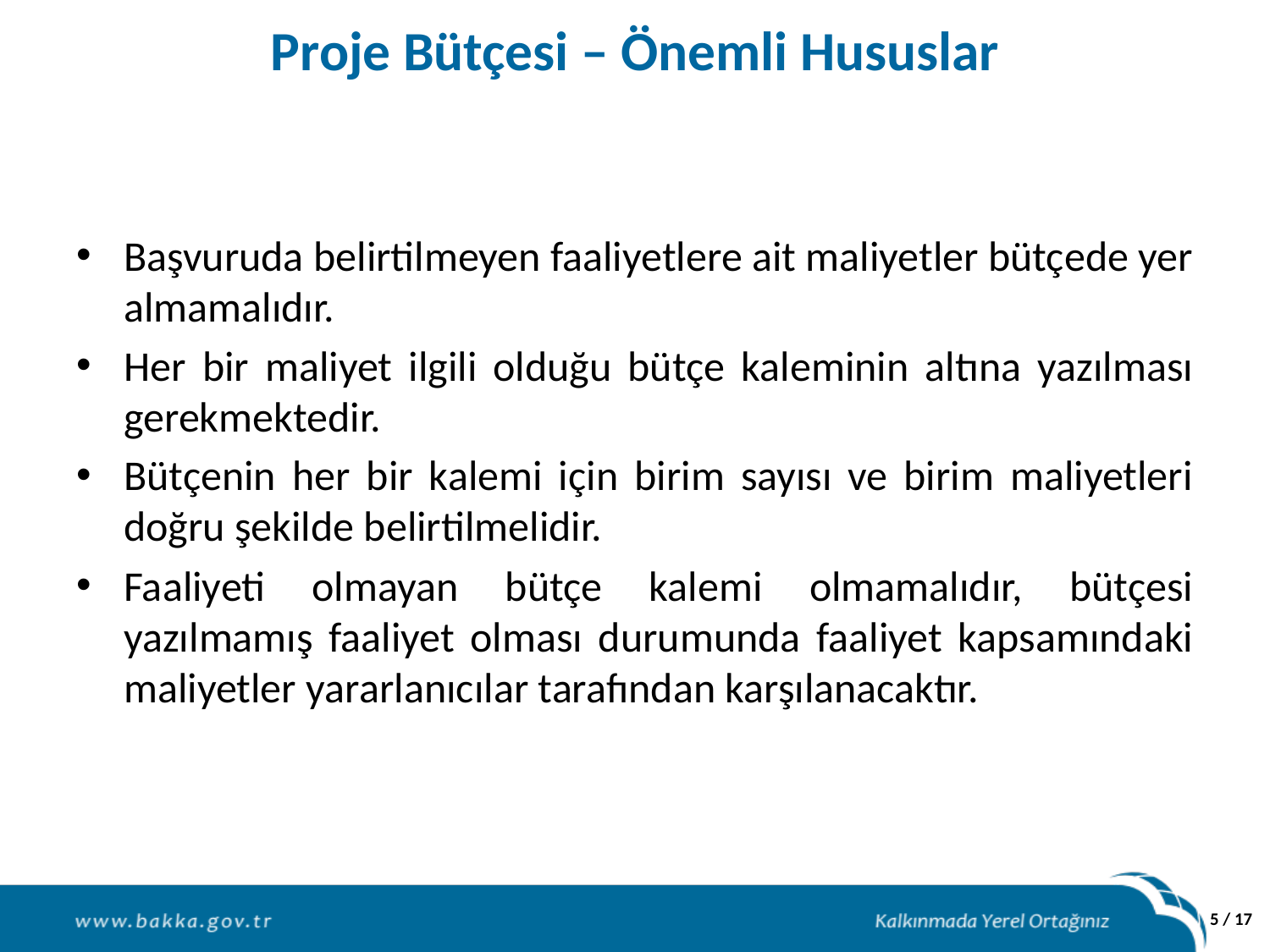

# Proje Bütçesi – Önemli Hususlar
Başvuruda belirtilmeyen faaliyetlere ait maliyetler bütçede yer almamalıdır.
Her bir maliyet ilgili olduğu bütçe kaleminin altına yazılması gerekmektedir.
Bütçenin her bir kalemi için birim sayısı ve birim maliyetleri doğru şekilde belirtilmelidir.
Faaliyeti olmayan bütçe kalemi olmamalıdır, bütçesi yazılmamış faaliyet olması durumunda faaliyet kapsamındaki maliyetler yararlanıcılar tarafından karşılanacaktır.